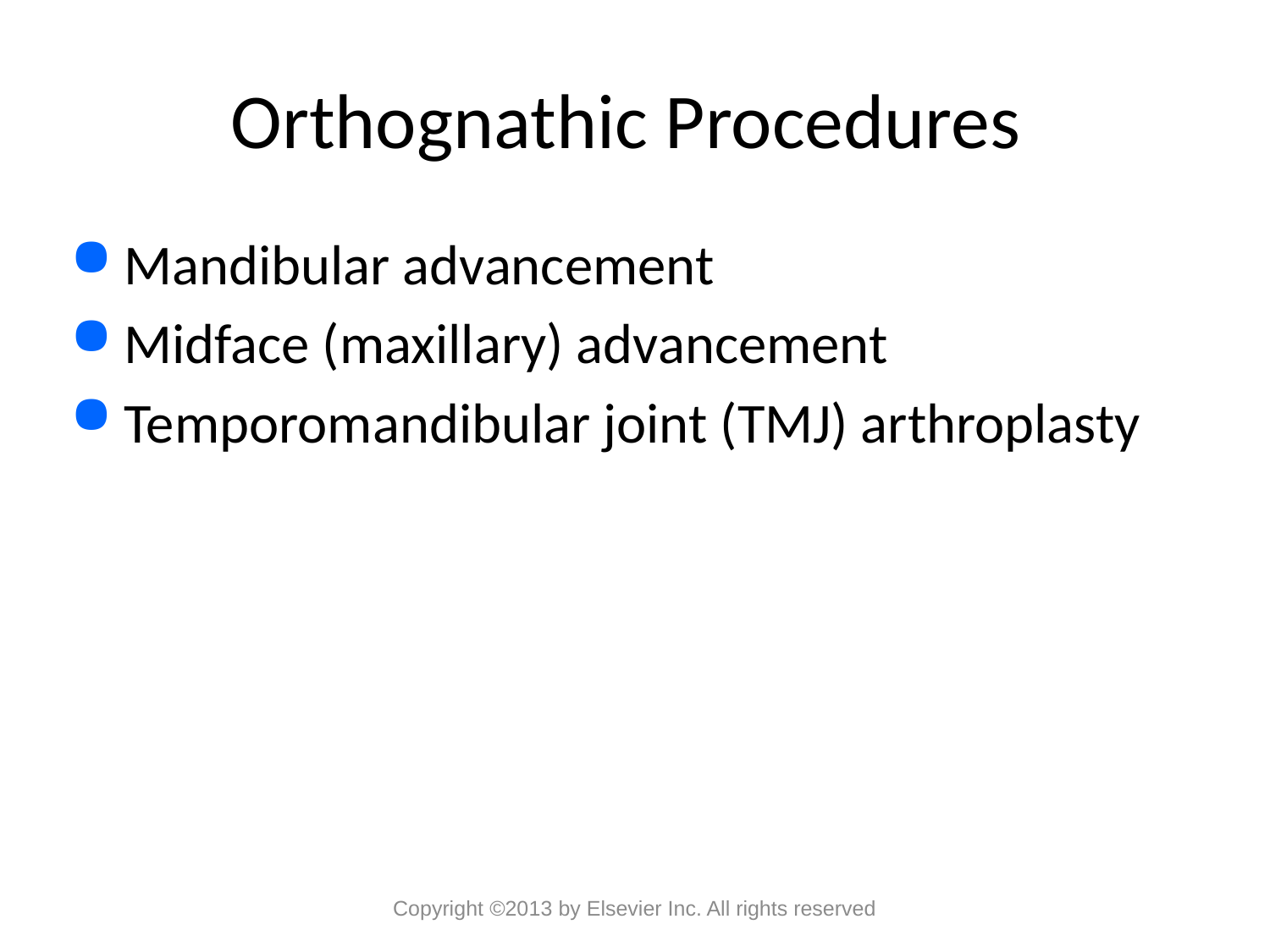

# Orthognathic Procedures
Mandibular advancement
Midface (maxillary) advancement
Temporomandibular joint (TMJ) arthroplasty

Copyright ©2013 by Elsevier Inc. All rights reserved